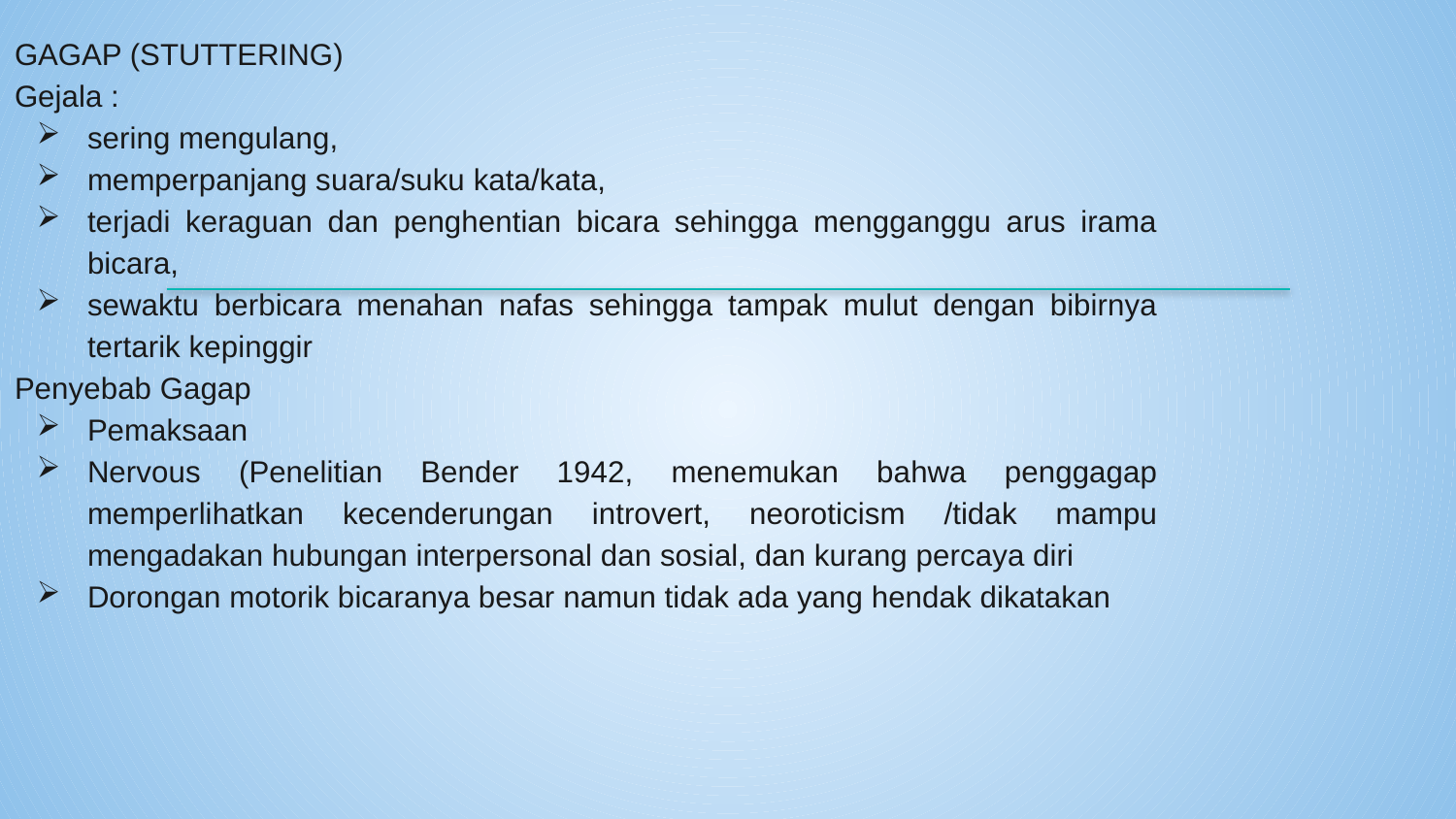

GAGAP (STUTTERING)
Gejala :
sering mengulang,
memperpanjang suara/suku kata/kata,
terjadi keraguan dan penghentian bicara sehingga mengganggu arus irama bicara,
sewaktu berbicara menahan nafas sehingga tampak mulut dengan bibirnya tertarik kepinggir
Penyebab Gagap
Pemaksaan
Nervous (Penelitian Bender 1942, menemukan bahwa penggagap memperlihatkan kecenderungan introvert, neoroticism /tidak mampu mengadakan hubungan interpersonal dan sosial, dan kurang percaya diri
Dorongan motorik bicaranya besar namun tidak ada yang hendak dikatakan